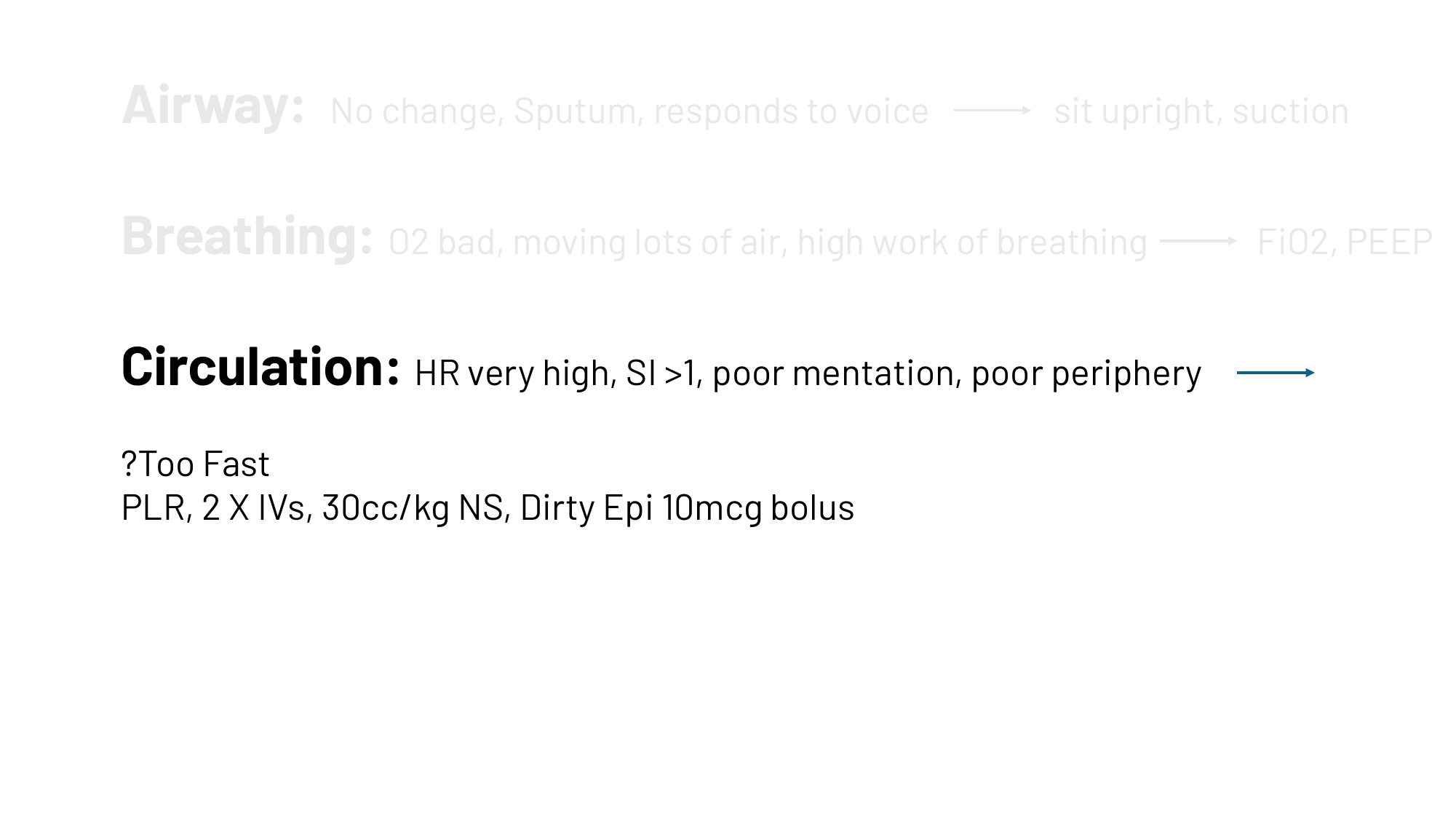

Airway:  No change, Sputum, responds to voice                 sit upright, suction

Breathing: O2 bad, moving lots of air, high work of breathing               FiO2, PEEP

Circulation: HR very high, SI >1, poor mentation, poor periphery

?Too Fast
PLR, 2 X IVs, 30cc/kg NS, Dirty Epi 10mcg bolus

Disability: decreased mentation, pupils ok, limbs ok